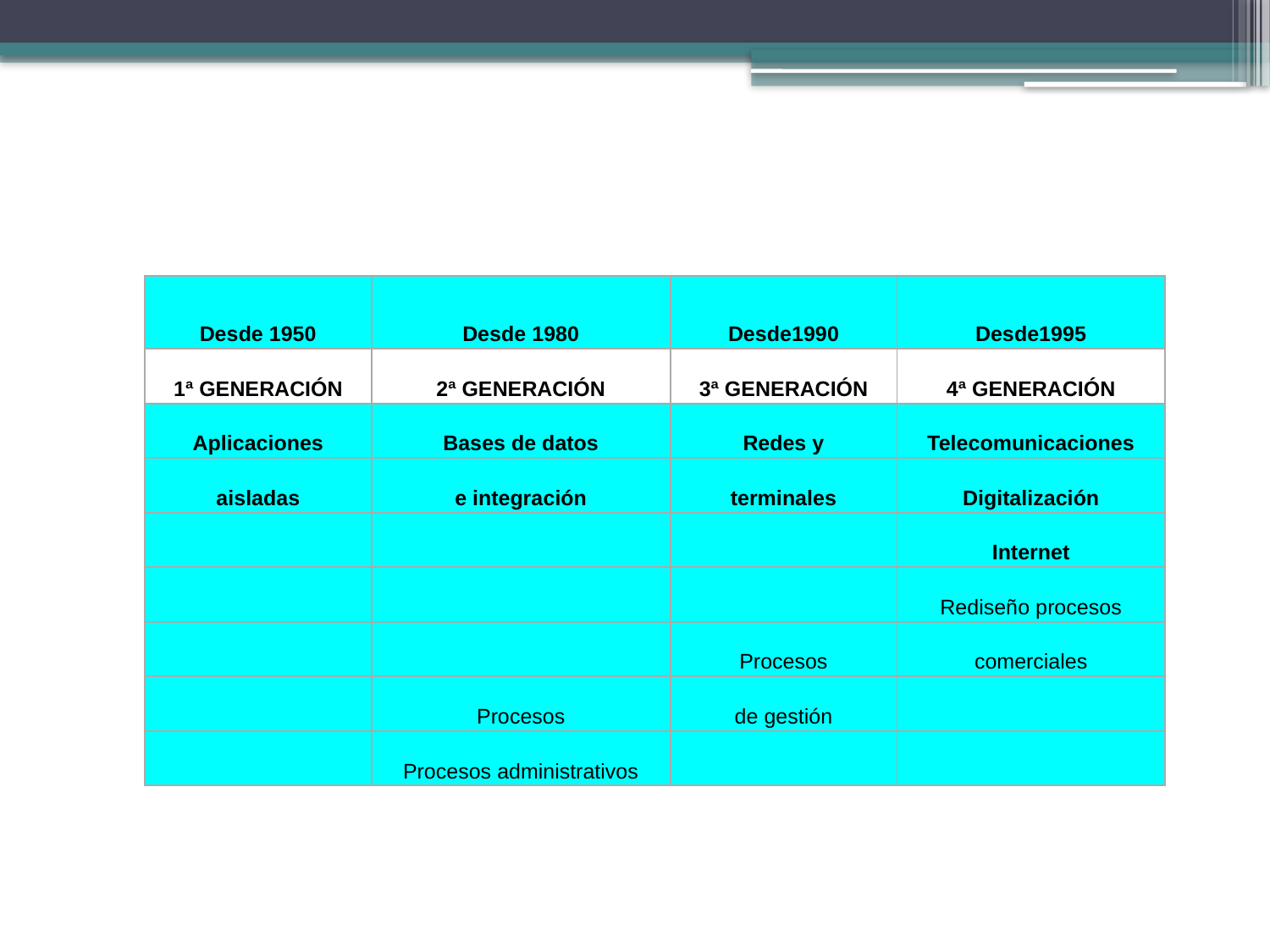

#
| Desde 1950 | Desde 1980 | Desde1990 | Desde1995 |
| --- | --- | --- | --- |
| 1ª GENERACIÓN | 2ª GENERACIÓN | 3ª GENERACIÓN | 4ª GENERACIÓN |
| Aplicaciones | Bases de datos | Redes y | Telecomunicaciones |
| aisladas | e integración | terminales | Digitalización |
|  |  |  | Internet |
|  |  |  | Rediseño procesos |
|  |  | Procesos | comerciales |
|  | Procesos | de gestión |  |
|  | Procesos administrativos |  |  |